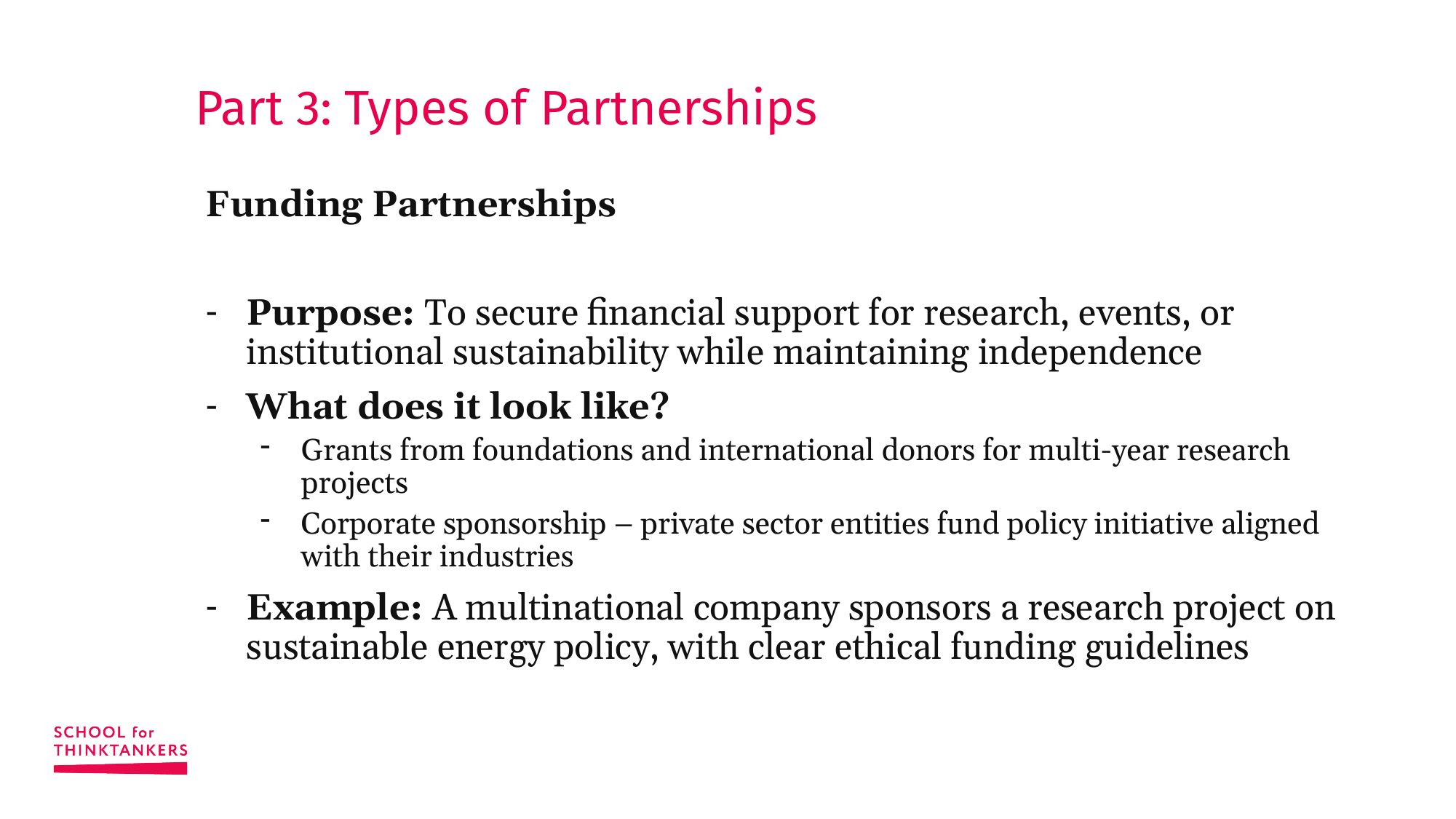

# Part 3: Types of Partnerships
Funding Partnerships

Purpose: To secure financial support for research, events, or institutional sustainability while maintaining independence
What does it look like?
Grants from foundations and international donors for multi-year research projects
Corporate sponsorship – private sector entities fund policy initiative aligned with their industries
Example: A multinational company sponsors a research project on sustainable energy policy, with clear ethical funding guidelines